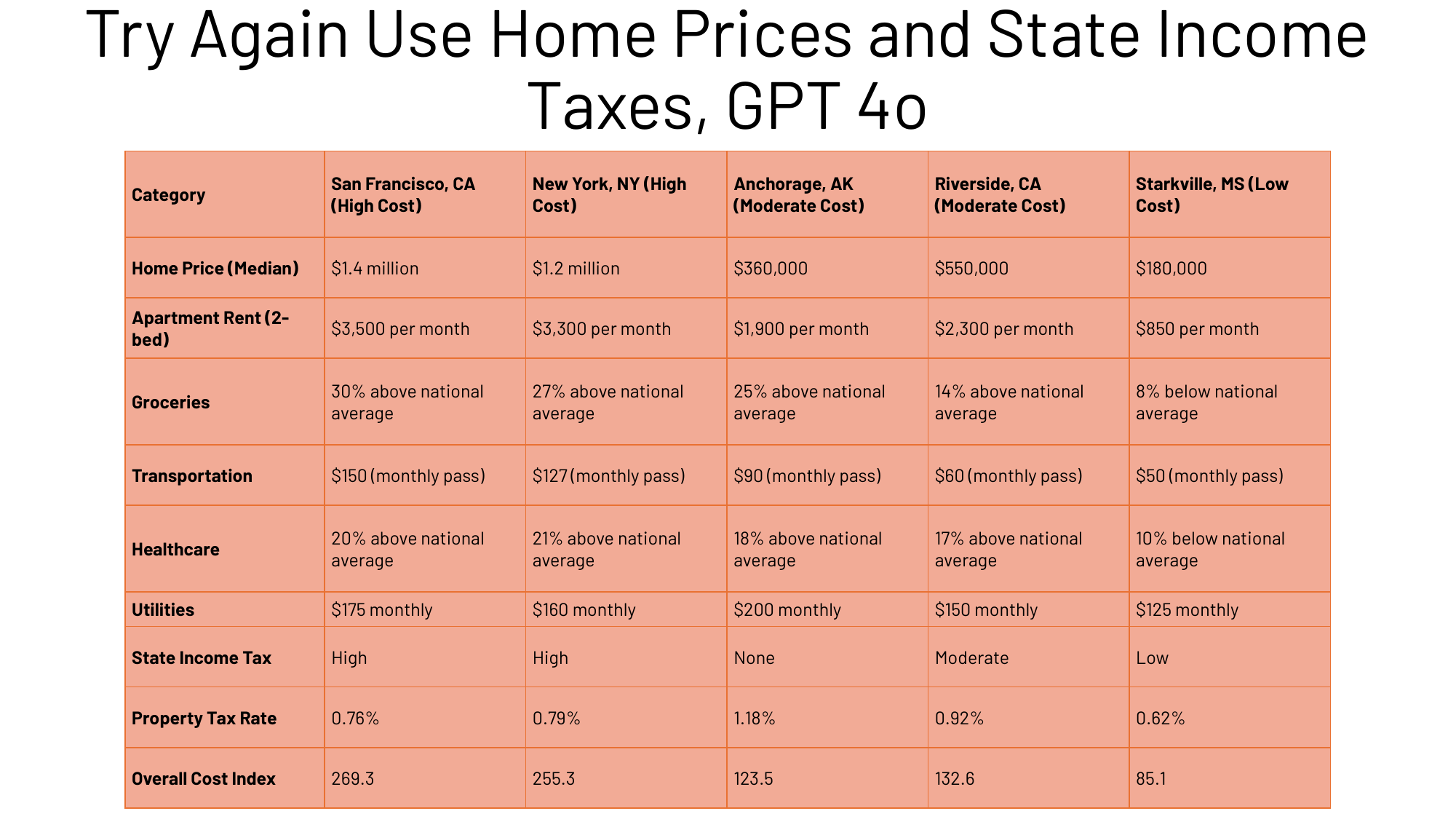

# Try Again Use Home Prices and State Income Taxes, GPT 4o
| Category | San Francisco, CA (High Cost) | New York, NY (High Cost) | Anchorage, AK (Moderate Cost) | Riverside, CA (Moderate Cost) | Starkville, MS (Low Cost) |
| --- | --- | --- | --- | --- | --- |
| Home Price (Median) | $1.4 million | $1.2 million | $360,000 | $550,000 | $180,000 |
| Apartment Rent (2-bed) | $3,500 per month | $3,300 per month | $1,900 per month | $2,300 per month | $850 per month |
| Groceries | 30% above national average | 27% above national average | 25% above national average | 14% above national average | 8% below national average |
| Transportation | $150 (monthly pass) | $127 (monthly pass) | $90 (monthly pass) | $60 (monthly pass) | $50 (monthly pass) |
| Healthcare | 20% above national average | 21% above national average | 18% above national average | 17% above national average | 10% below national average |
| Utilities | $175 monthly | $160 monthly | $200 monthly | $150 monthly | $125 monthly |
| State Income Tax | High | High | None | Moderate | Low |
| Property Tax Rate | 0.76% | 0.79% | 1.18% | 0.92% | 0.62% |
| Overall Cost Index | 269.3 | 255.3 | 123.5 | 132.6 | 85.1 |